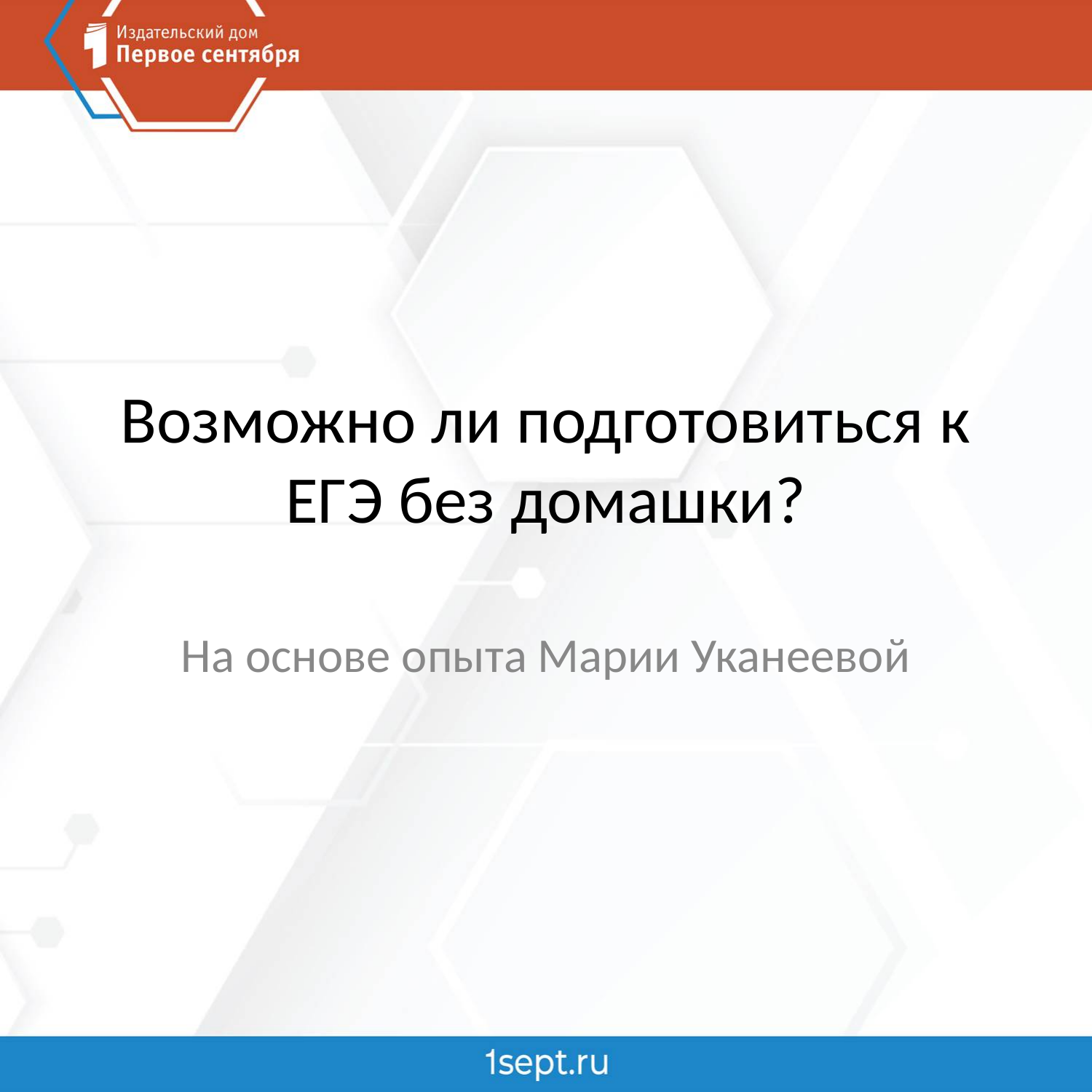

# Возможно ли подготовиться к ЕГЭ без домашки?
На основе опыта Марии Уканеевой